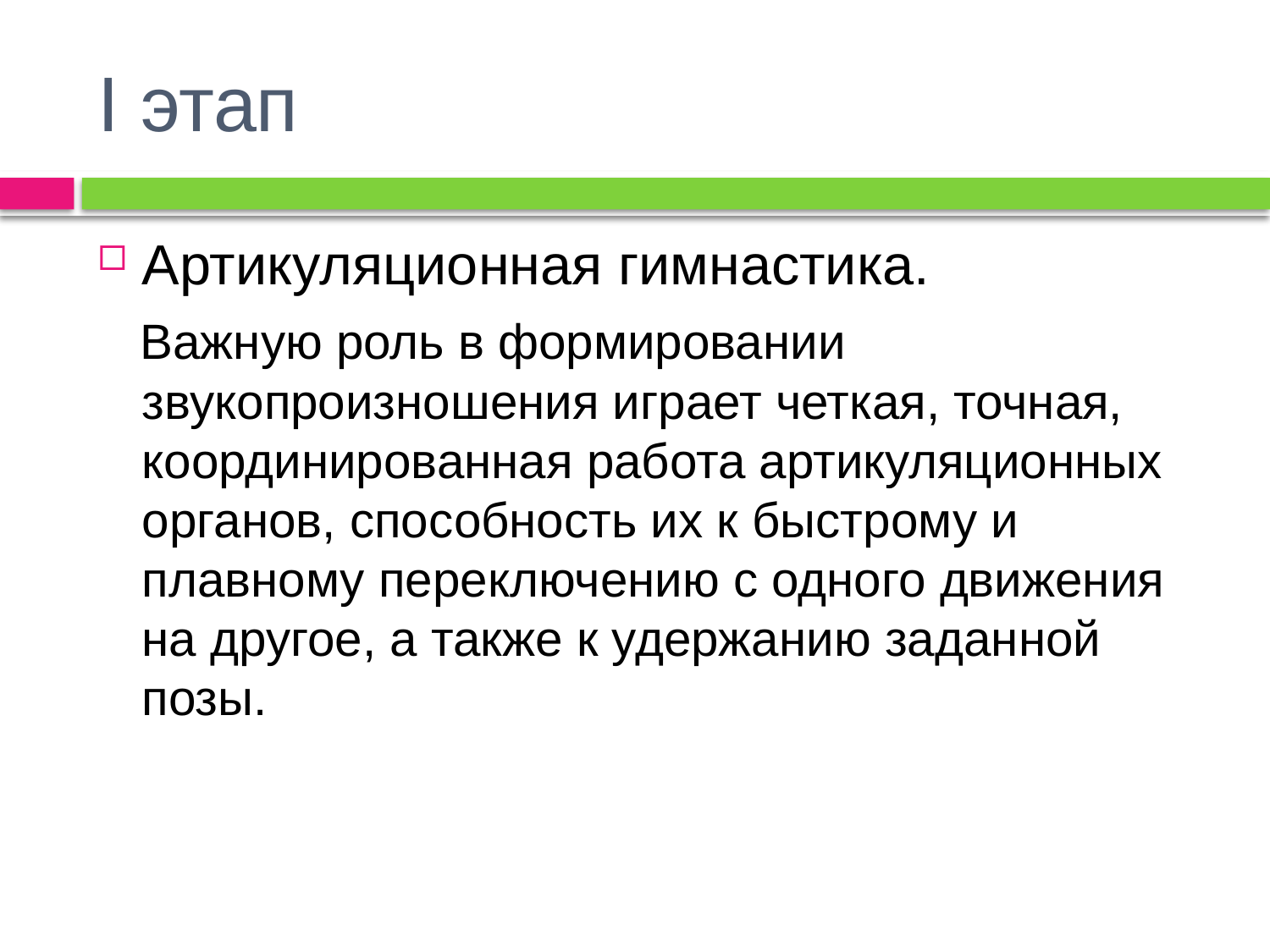

# I этап
Артикуляционная гимнастика.
   Важную роль в формировании звукопроизношения играет четкая, точная, координированная работа артикуляционных органов, способность их к быстрому и плавному переключению с одного движения на другое, а также к удержанию заданной позы.